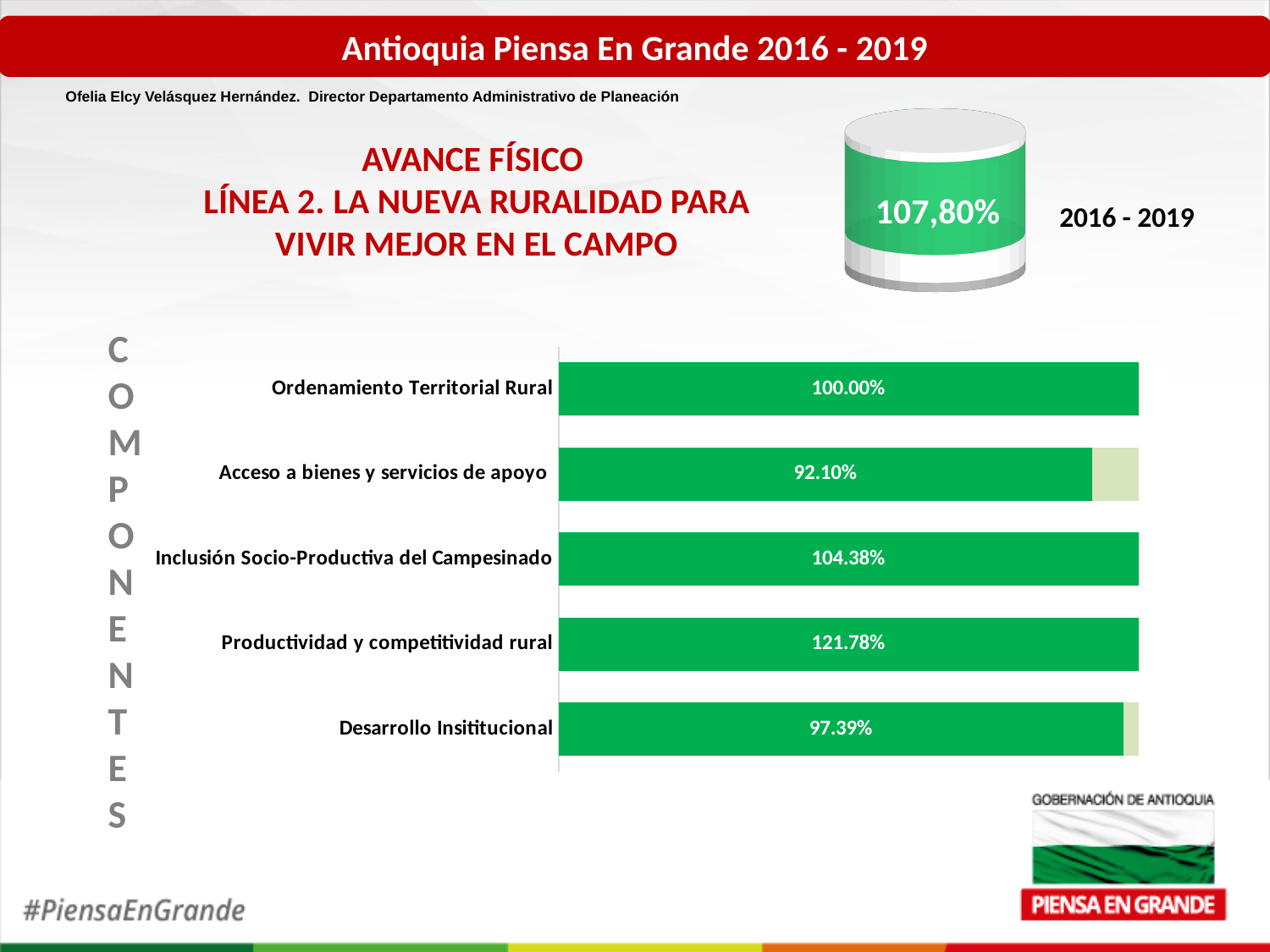

Antioquia Piensa En Grande 2016 - 2019
Ofelia Elcy Velásquez Hernández.  Director Departamento Administrativo de Planeación

[unsupported chart]

AVANCE FÍSICO
LÍNEA 2. LA NUEVA RURALIDAD PARA VIVIR MEJOR EN EL CAMPO
107,80%
2016 - 2019
COMPONENTES

### Chart

| Category |  |  |
|---|---|---|
| Desarrollo Insititucional | 0.9739 | 0.026100000000000012 |
| Productividad y competitividad rural | 1.2178 | 0.0 |
| Inclusión Socio-Productiva del Campesinado | 1.0438 | 0.0 |
| Acceso a bienes y servicios de apoyo  | 0.921 | 0.07899999999999996 |
| Ordenamiento Territorial Rural | 1.0 | 0.0 |